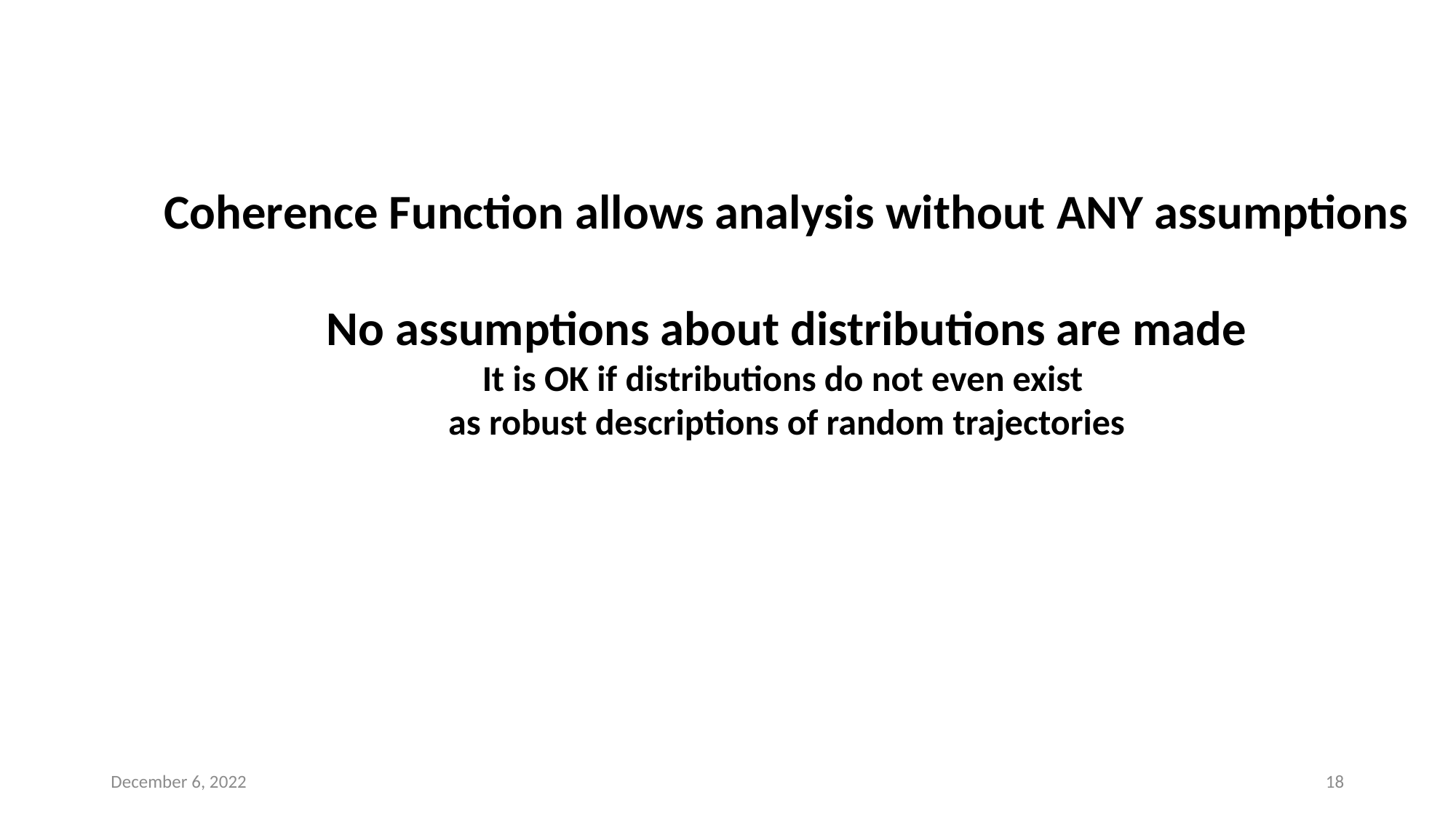

Coherence Function allows analysis without ANY assumptions

No assumptions about distributions are made
It is OK if distributions do not even exist
as robust descriptions of random trajectories
December 6, 2022
18